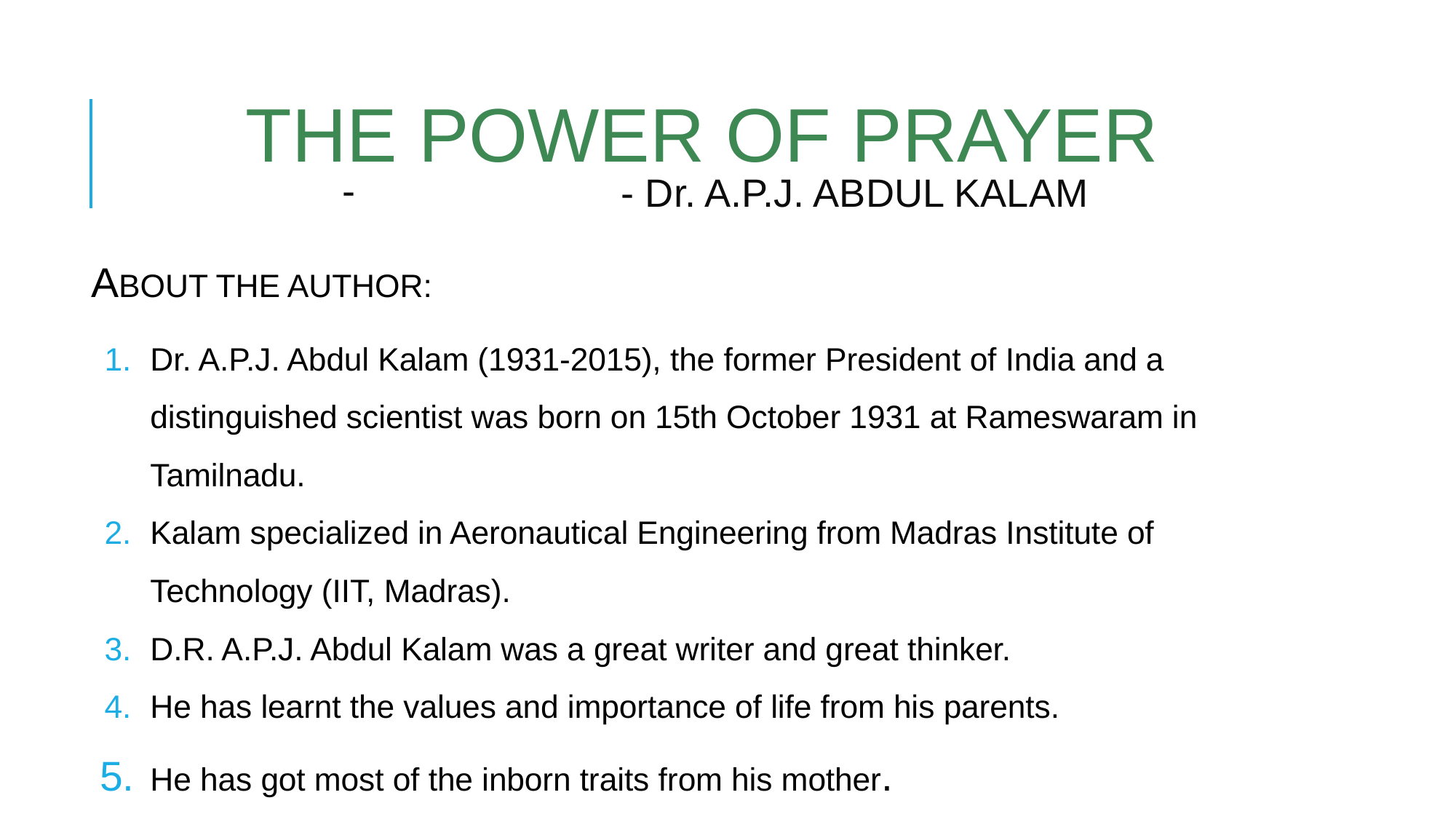

# THE POWER OF PRAYER
                       - Dr. A.P.J. ABDUL KALAM
ABOUT THE AUTHOR:
Dr. A.P.J. Abdul Kalam (1931-2015), the former President of India and a distinguished scientist was born on 15th October 1931 at Rameswaram in Tamilnadu.
Kalam specialized in Aeronautical Engineering from Madras Institute of Technology (IIT, Madras).
D.R. A.P.J. Abdul Kalam was a great writer and great thinker.
He has learnt the values and importance of life from his parents.
He has got most of the inborn traits from his mother.